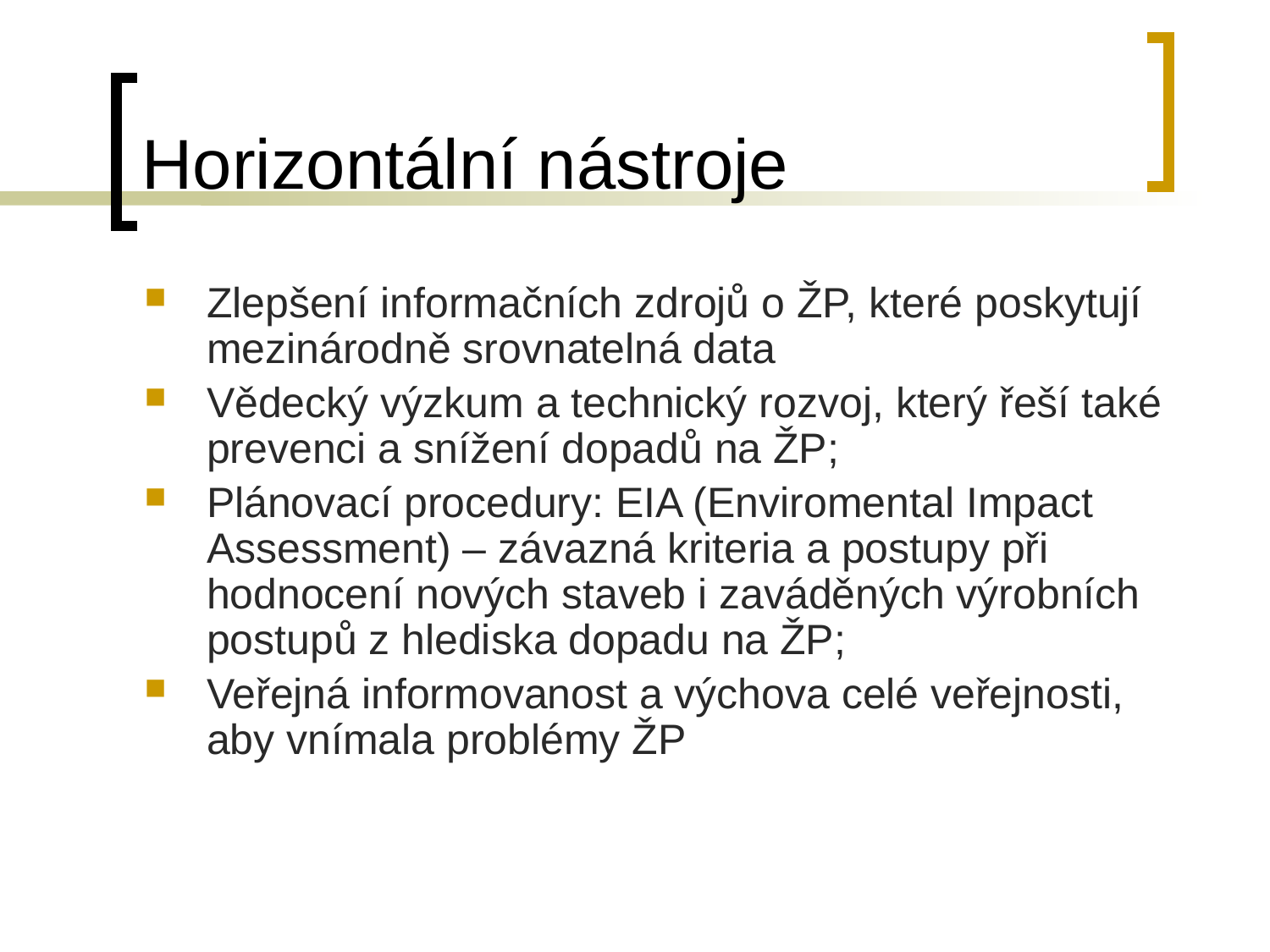

# Horizontální nástroje
Zlepšení informačních zdrojů o ŽP, které poskytují mezinárodně srovnatelná data
Vědecký výzkum a technický rozvoj, který řeší také prevenci a snížení dopadů na ŽP;
Plánovací procedury: EIA (Enviromental Impact Assessment) – závazná kriteria a postupy při hodnocení nových staveb i zaváděných výrobních postupů z hlediska dopadu na ŽP;
Veřejná informovanost a výchova celé veřejnosti, aby vnímala problémy ŽP